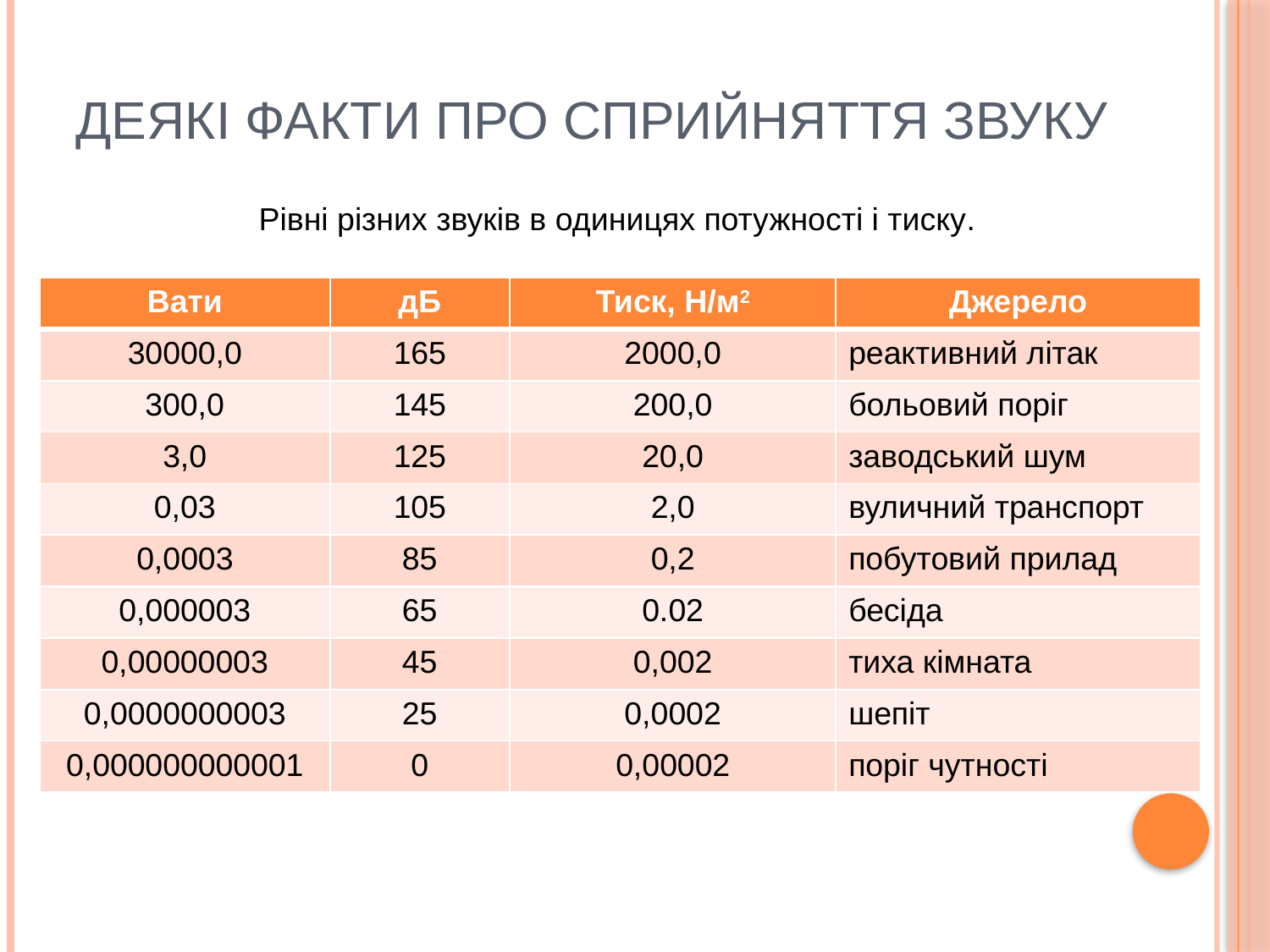

# Деякі факти про сприйняття звуку
Рівні різних звуків в одиницях потужності і тиску.
| Вати | дБ | Тиск, Н/м2 | Джерело |
| --- | --- | --- | --- |
| 30000,0 | 165 | 2000,0 | реактивний літак |
| 300,0 | 145 | 200,0 | больовий поріг |
| 3,0 | 125 | 20,0 | заводський шум |
| 0,03 | 105 | 2,0 | вуличний транспорт |
| 0,0003 | 85 | 0,2 | побутовий прилад |
| 0,000003 | 65 | 0.02 | бесіда |
| 0,00000003 | 45 | 0,002 | тиха кімната |
| 0,0000000003 | 25 | 0,0002 | шепіт |
| 0,000000000001 | 0 | 0,00002 | поріг чутності |